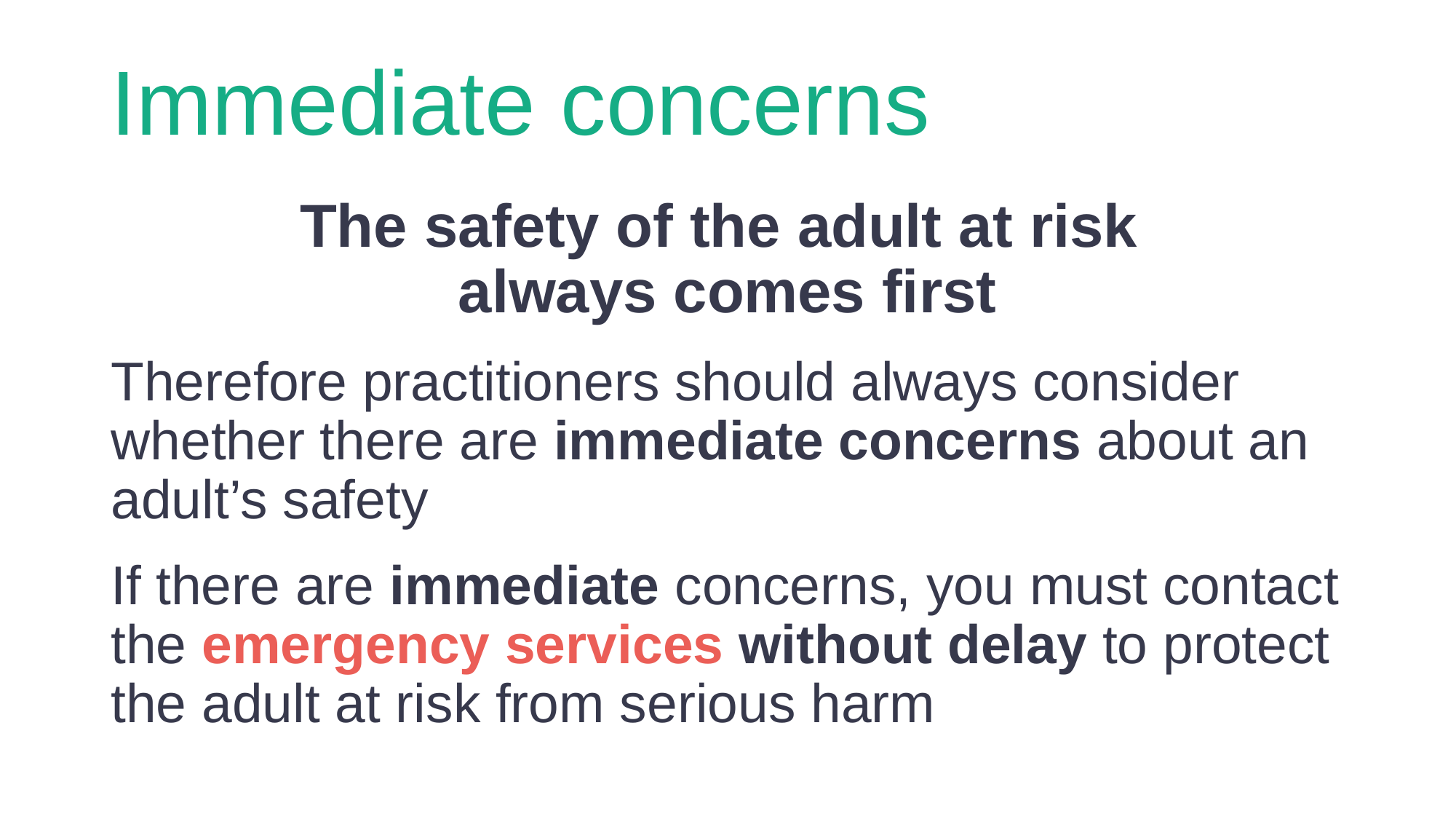

# Immediate concerns
The safety of the adult at risk
always comes first
Therefore practitioners should always consider whether there are immediate concerns about an adult’s safety
If there are immediate concerns, you must contact the emergency services without delay to protect the adult at risk from serious harm